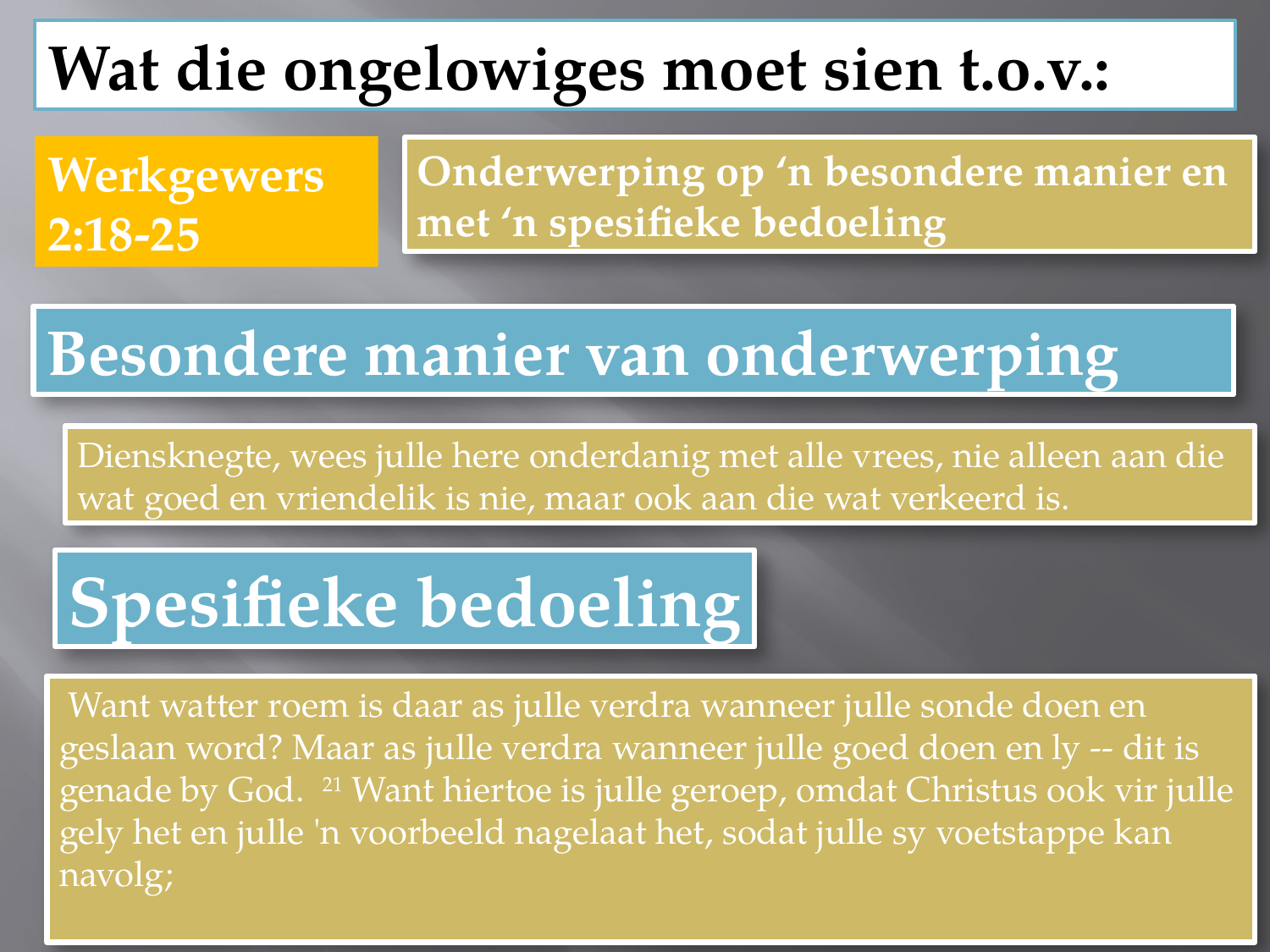

Wat die ongelowiges moet sien t.o.v.:

Werkgewers
2:18-25
Onderwerping op ‘n besondere manier en met ‘n spesifieke bedoeling
Besondere manier van onderwerping
Diensknegte, wees julle here onderdanig met alle vrees, nie alleen aan die wat goed en vriendelik is nie, maar ook aan die wat verkeerd is.
Spesifieke bedoeling
 Want watter roem is daar as julle verdra wanneer julle sonde doen en geslaan word? Maar as julle verdra wanneer julle goed doen en ly -- dit is genade by God.  21 Want hiertoe is julle geroep, omdat Christus ook vir julle gely het en julle 'n voorbeeld nagelaat het, sodat julle sy voetstappe kan navolg;